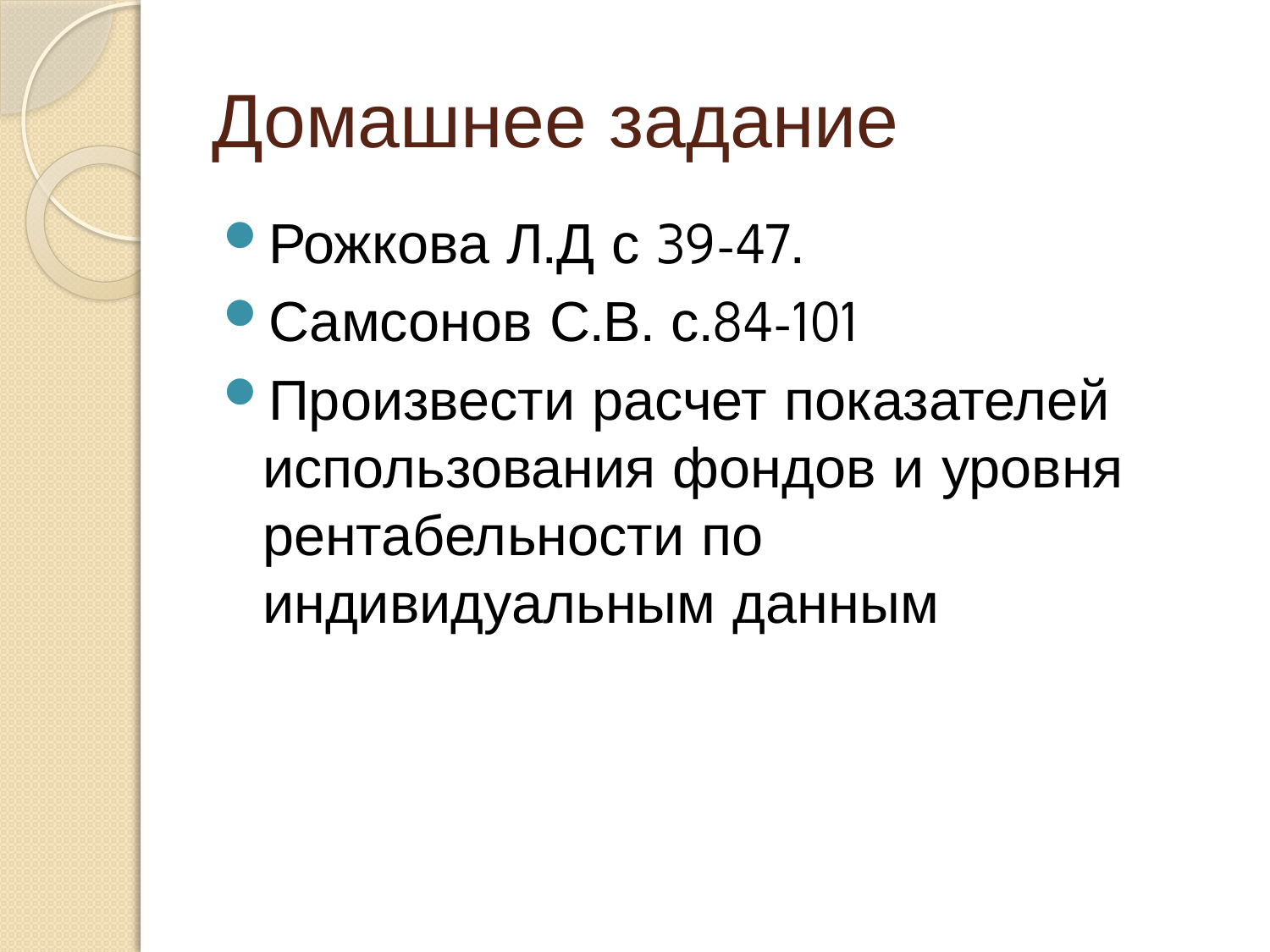

# Домашнее задание
Рожкова Л.Д с 39-47.
Самсонов С.В. с.84-101
Произвести расчет показателей использования фондов и уровня рентабельности по индивидуальным данным